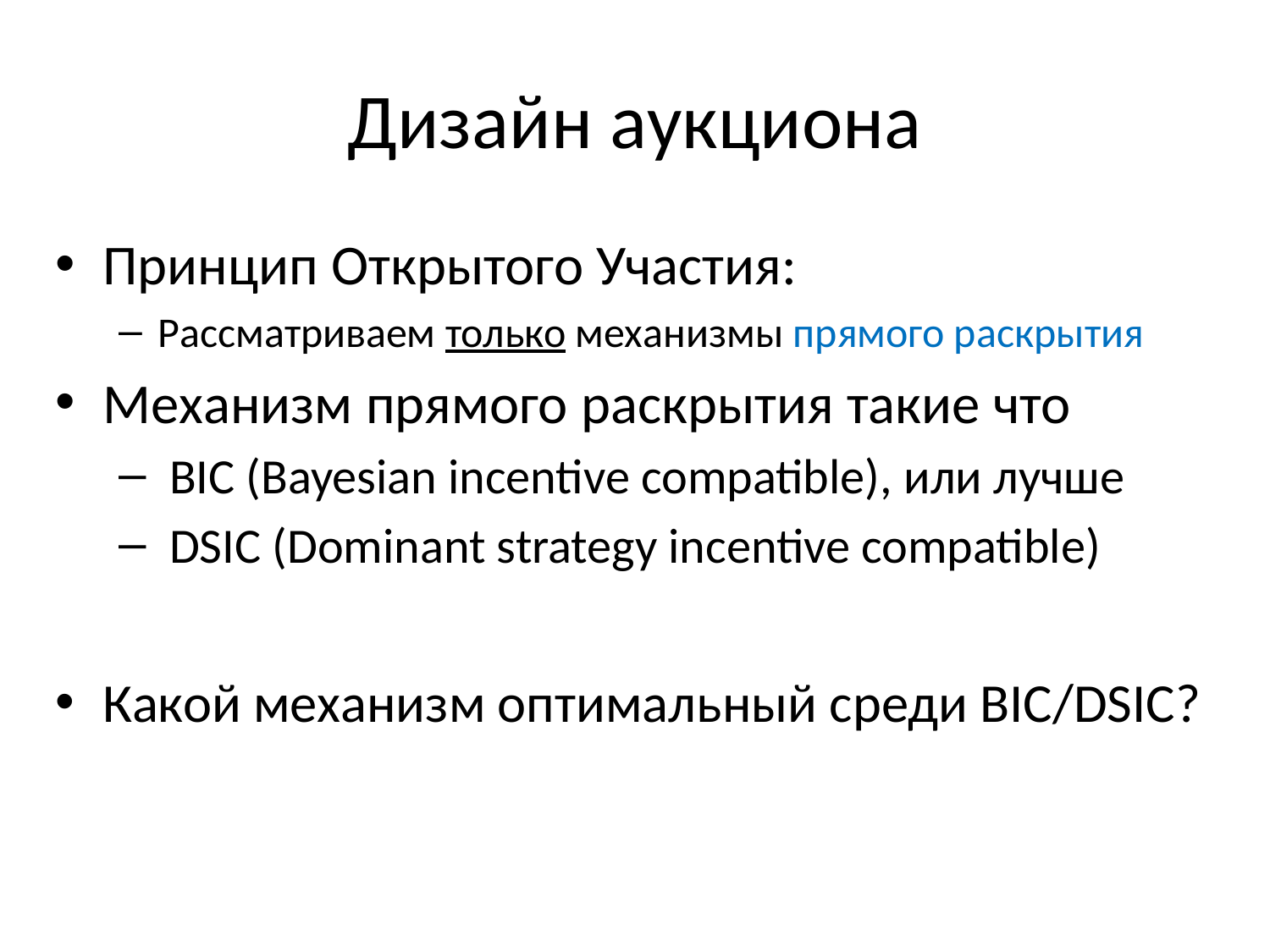

# Дизайн аукциона
Принцип Открытого Участия:
Рассматриваем только механизмы прямого раскрытия
Механизм прямого раскрытия такие что
 BIC (Bayesian incentive compatible), или лучше
 DSIC (Dominant strategy incentive compatible)

Какой механизм оптимальный среди BIC/DSIC?